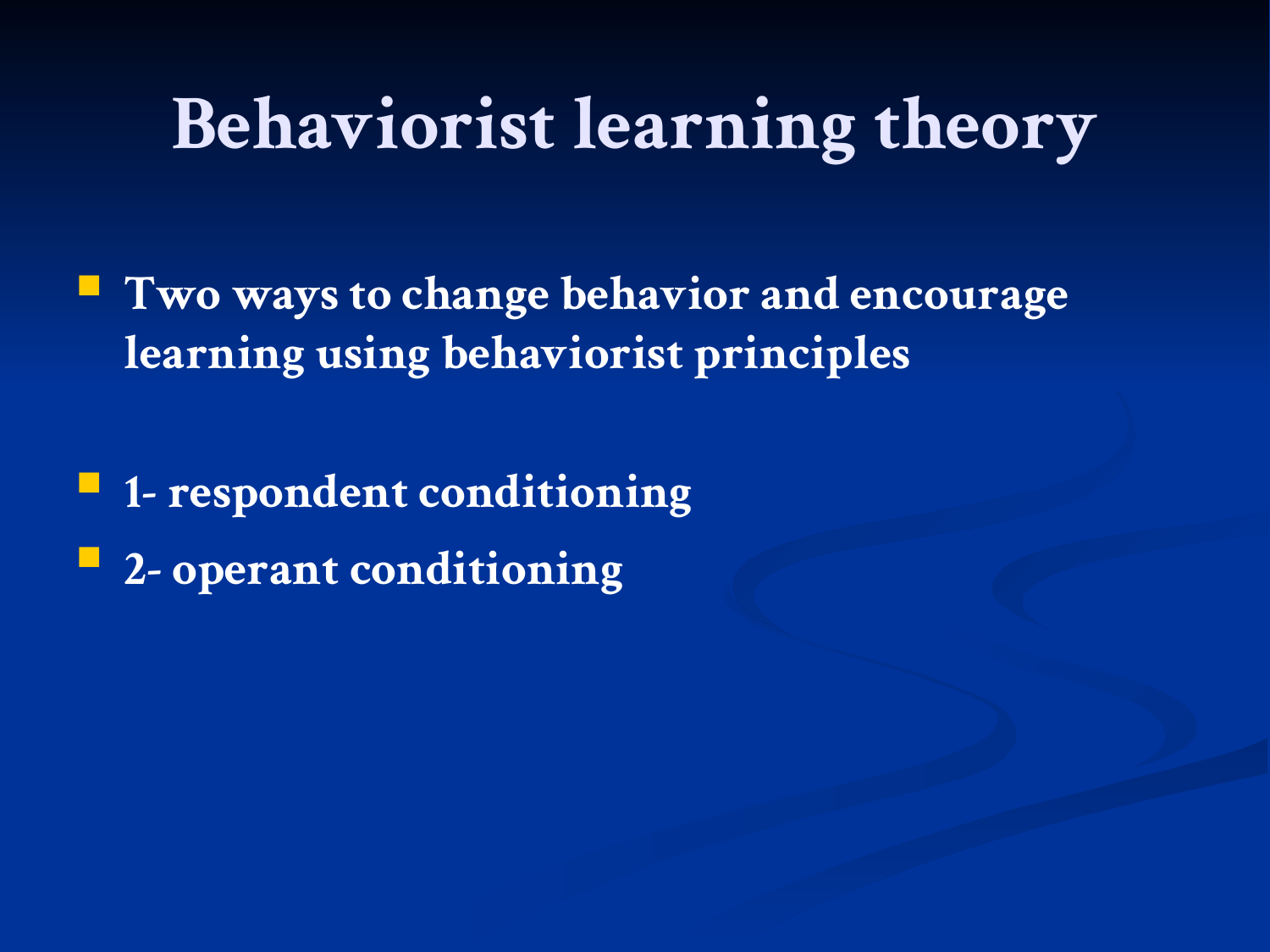

# Behaviorist learning theory
Two ways to change behavior and encourage learning using behaviorist principles

1- respondent conditioning
2- operant conditioning